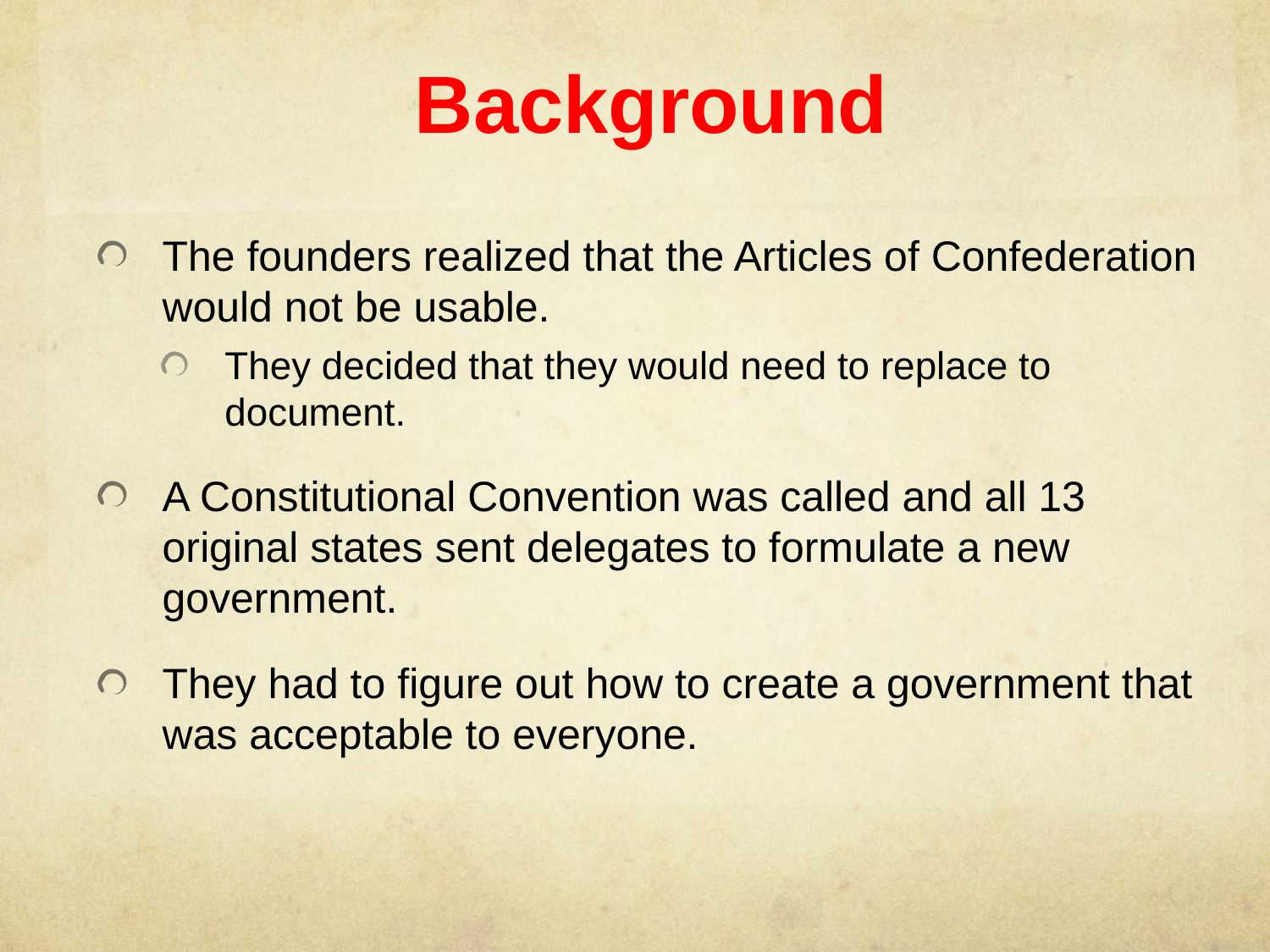

# Background
The founders realized that the Articles of Confederation would not be usable.
They decided that they would need to replace to document.
A Constitutional Convention was called and all 13 original states sent delegates to formulate a new government.
They had to figure out how to create a government that was acceptable to everyone.